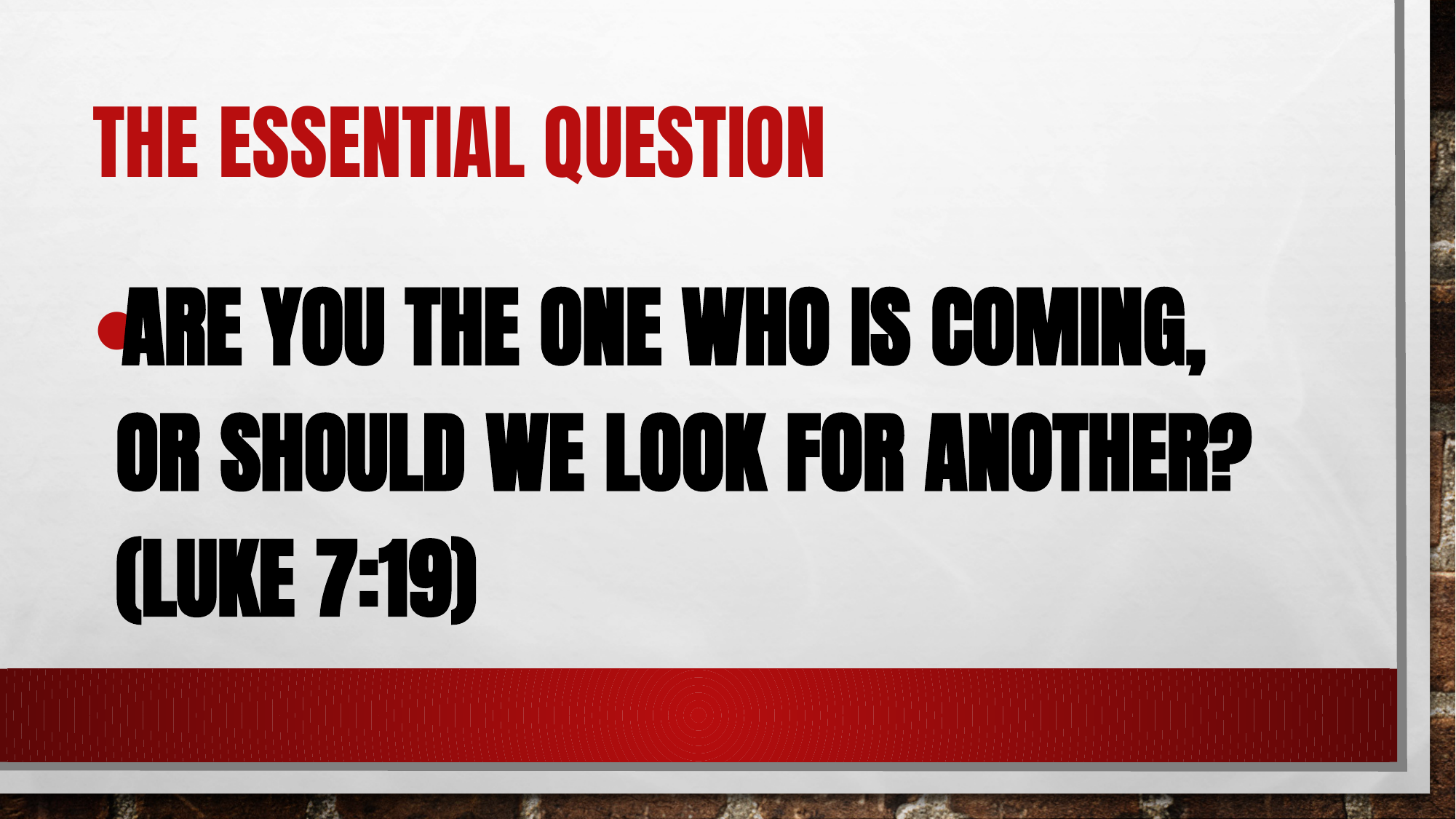

# The Essential Question
Are You the one who is coming, or should we look for another? (Luke 7:19)